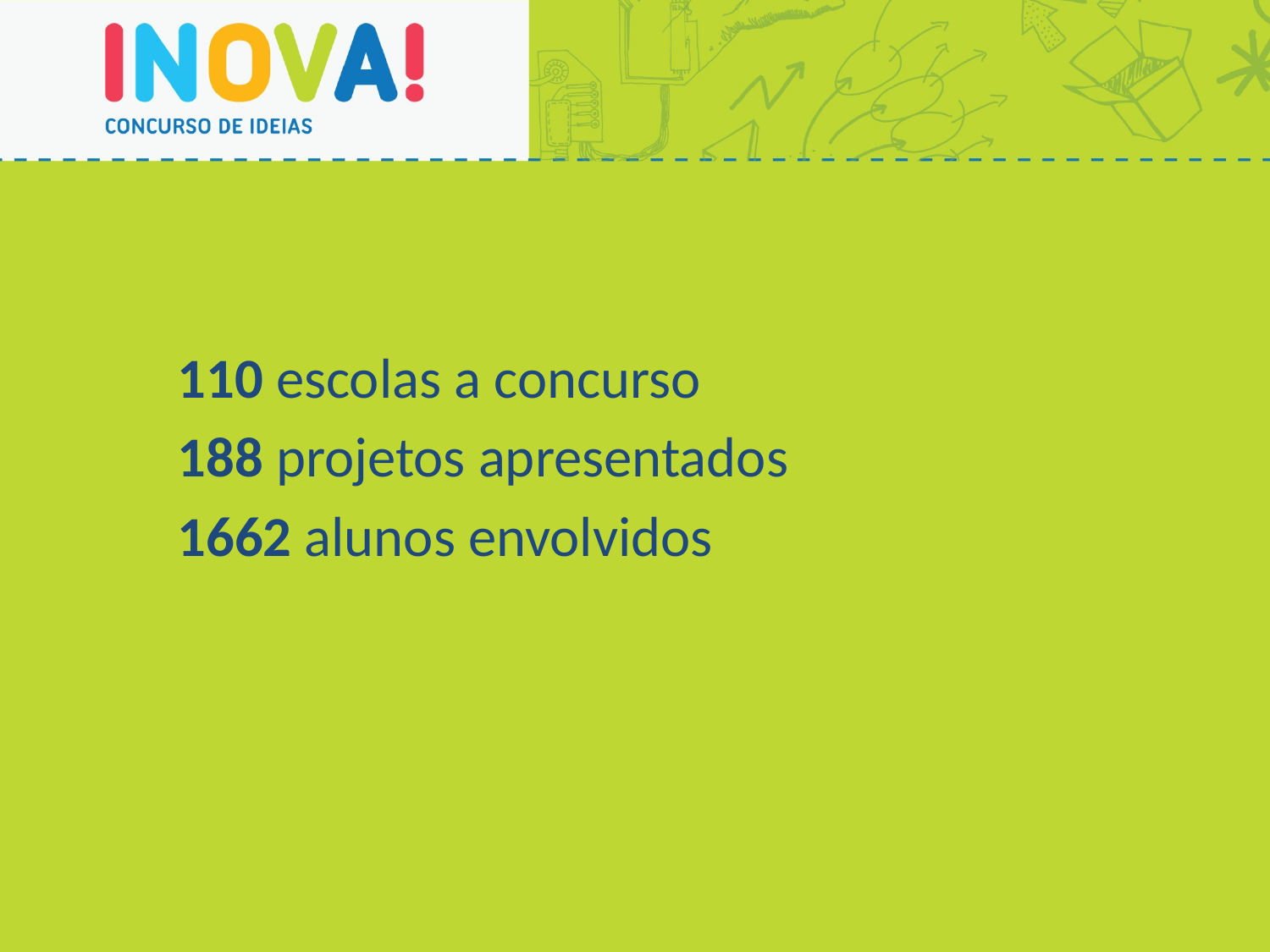

110 escolas a concurso
188 projetos apresentados
1662 alunos envolvidos